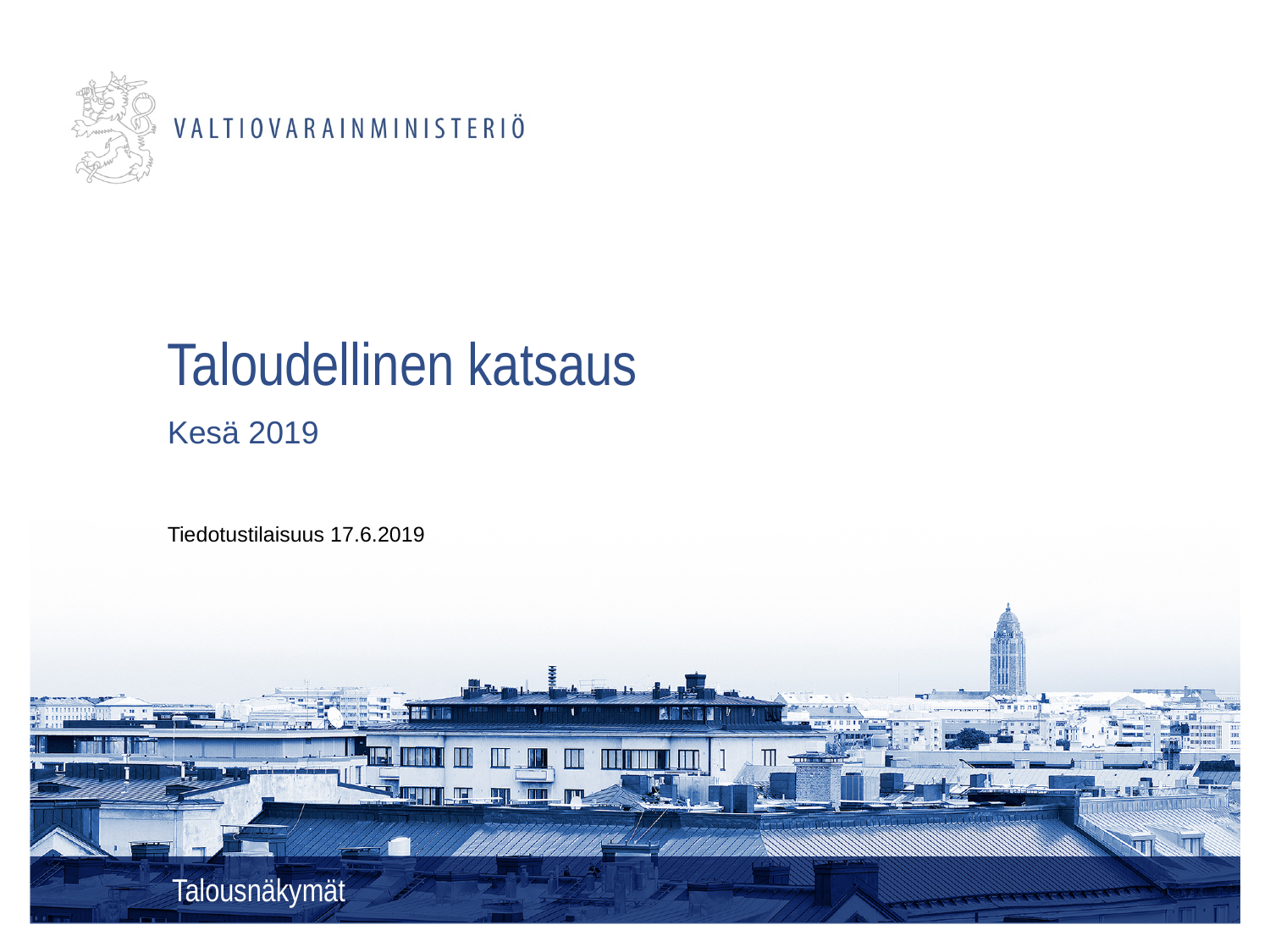

# Taloudellinen katsaus
Kesä 2019
Tiedotustilaisuus 17.6.2019
Talousnäkymät